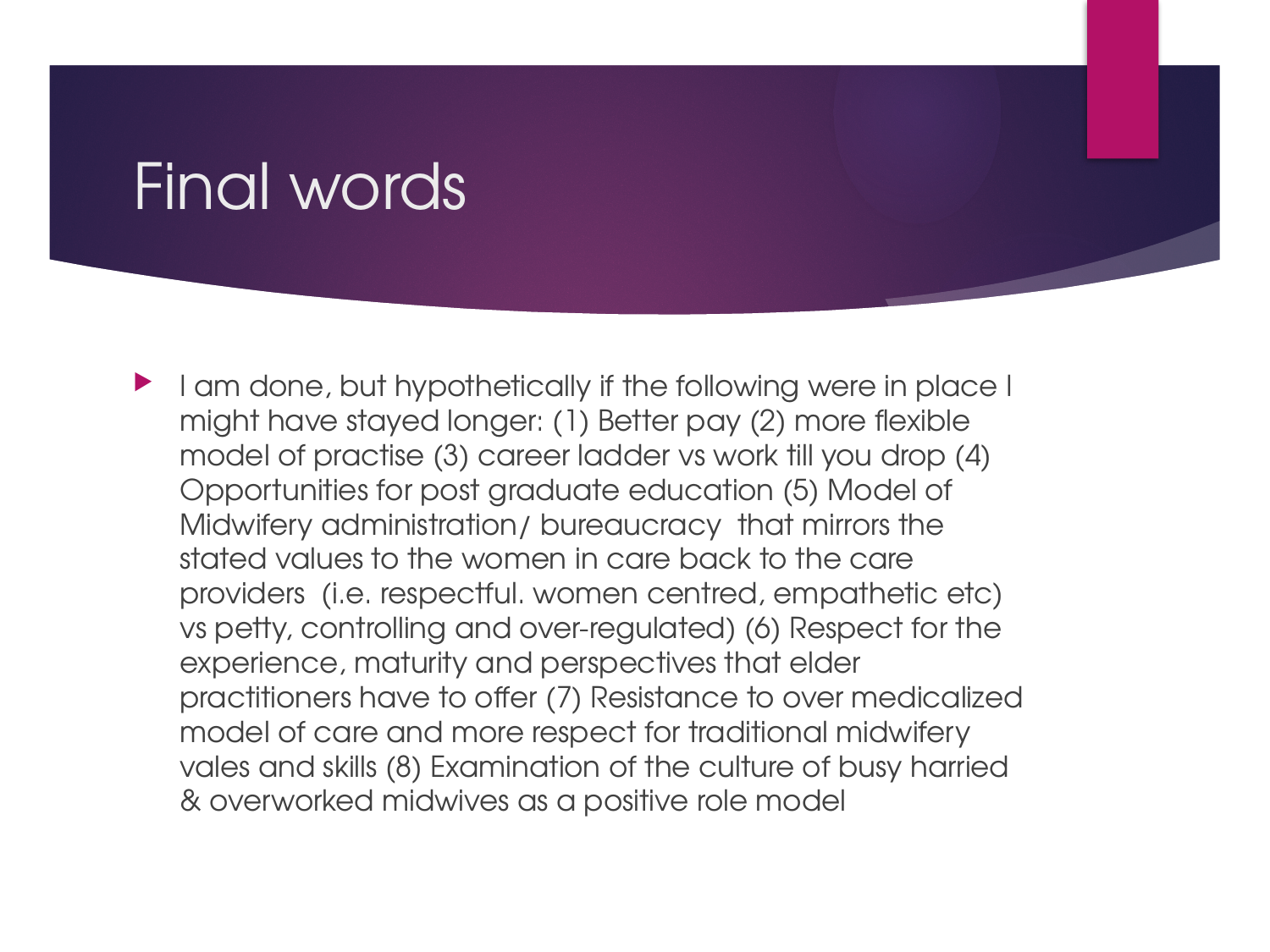

# Final words
I am done, but hypothetically if the following were in place I might have stayed longer: (1) Better pay (2) more flexible model of practise (3) career ladder vs work till you drop (4) Opportunities for post graduate education (5) Model of Midwifery administration/ bureaucracy  that mirrors the stated values to the women in care back to the care providers  (i.e. respectful. women centred, empathetic etc) vs petty, controlling and over-regulated) (6) Respect for the experience, maturity and perspectives that elder practitioners have to offer (7) Resistance to over medicalized model of care and more respect for traditional midwifery vales and skills (8) Examination of the culture of busy harried & overworked midwives as a positive role model